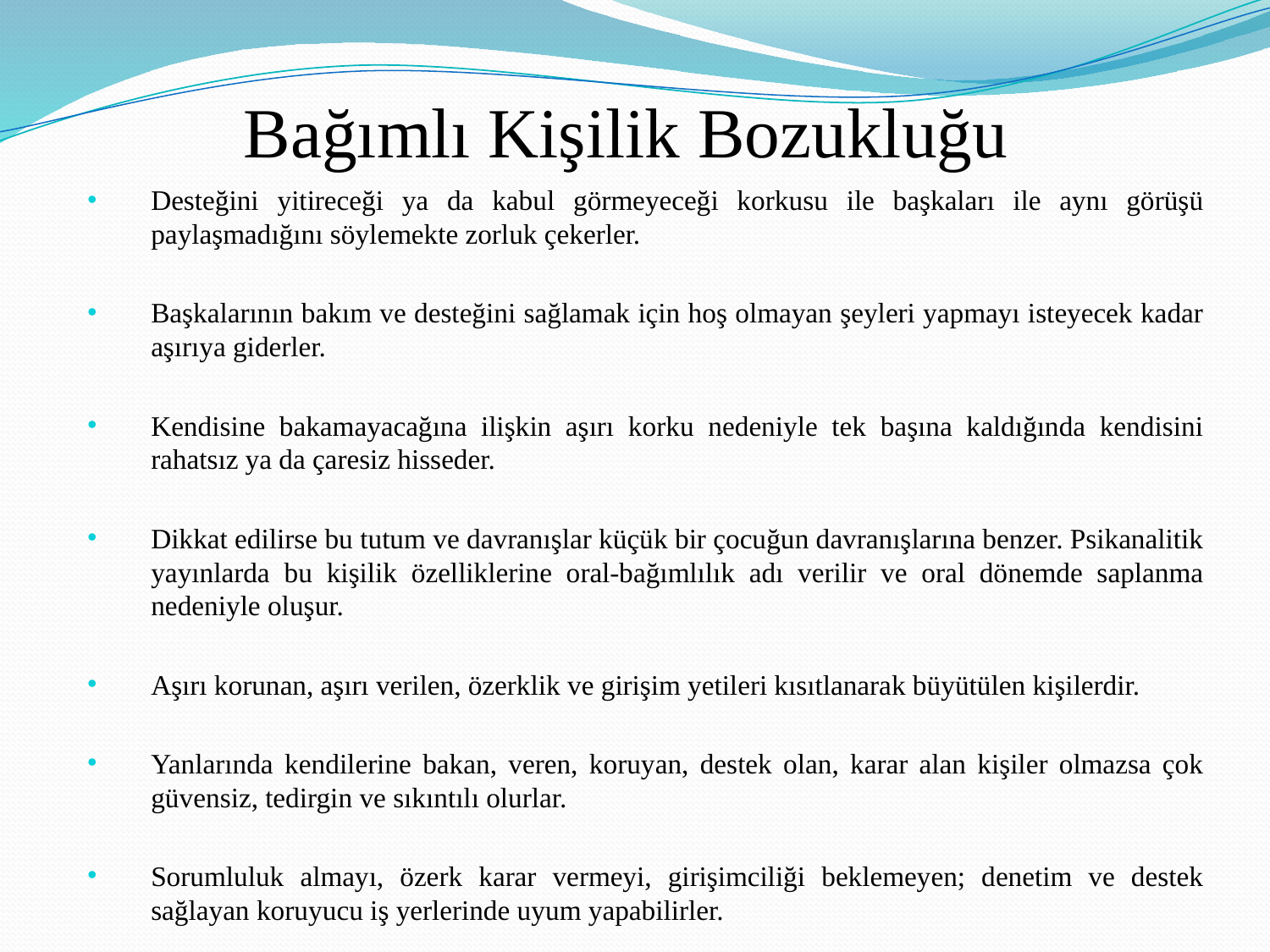

# Bağımlı Kişilik Bozukluğu
Desteğini yitireceği ya da kabul görmeyeceği korkusu ile başkaları ile aynı görüşü paylaşmadığını söylemekte zorluk çekerler.

Başkalarının bakım ve desteğini sağlamak için hoş olmayan şeyleri yapmayı isteyecek kadar aşırıya giderler.

Kendisine bakamayacağına ilişkin aşırı korku nedeniyle tek başına kaldığında kendisini rahatsız ya da çaresiz hisseder.

Dikkat edilirse bu tutum ve davranışlar küçük bir çocuğun davranışlarına benzer. Psikanalitik yayınlarda bu kişilik özelliklerine oral-bağımlılık adı verilir ve oral dönemde saplanma nedeniyle oluşur.

Aşırı korunan, aşırı verilen, özerklik ve girişim yetileri kısıtlanarak büyütülen kişilerdir.

Yanlarında kendilerine bakan, veren, koruyan, destek olan, karar alan kişiler olmazsa çok güvensiz, tedirgin ve sıkıntılı olurlar.

Sorumluluk almayı, özerk karar vermeyi, girişimciliği beklemeyen; denetim ve destek sağlayan koruyucu iş yerlerinde uyum yapabilirler.